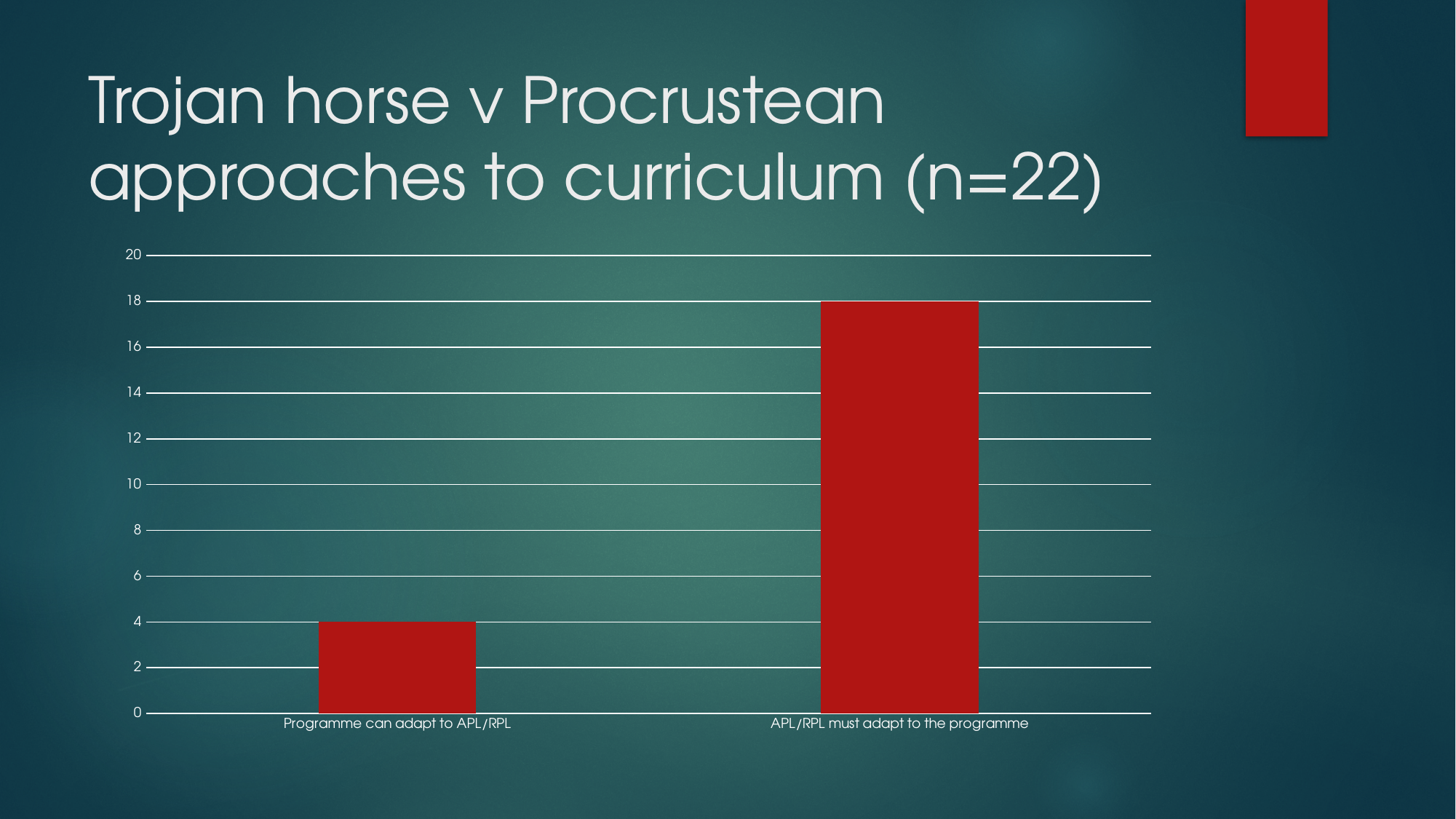

# Trojan horse v Procrustean approaches to curriculum (n=22)

### Chart

| Category | Series 1 |
|---|---|
| Programme can adapt to APL/RPL | 4.0 |
| APL/RPL must adapt to the programme | 18.0 |